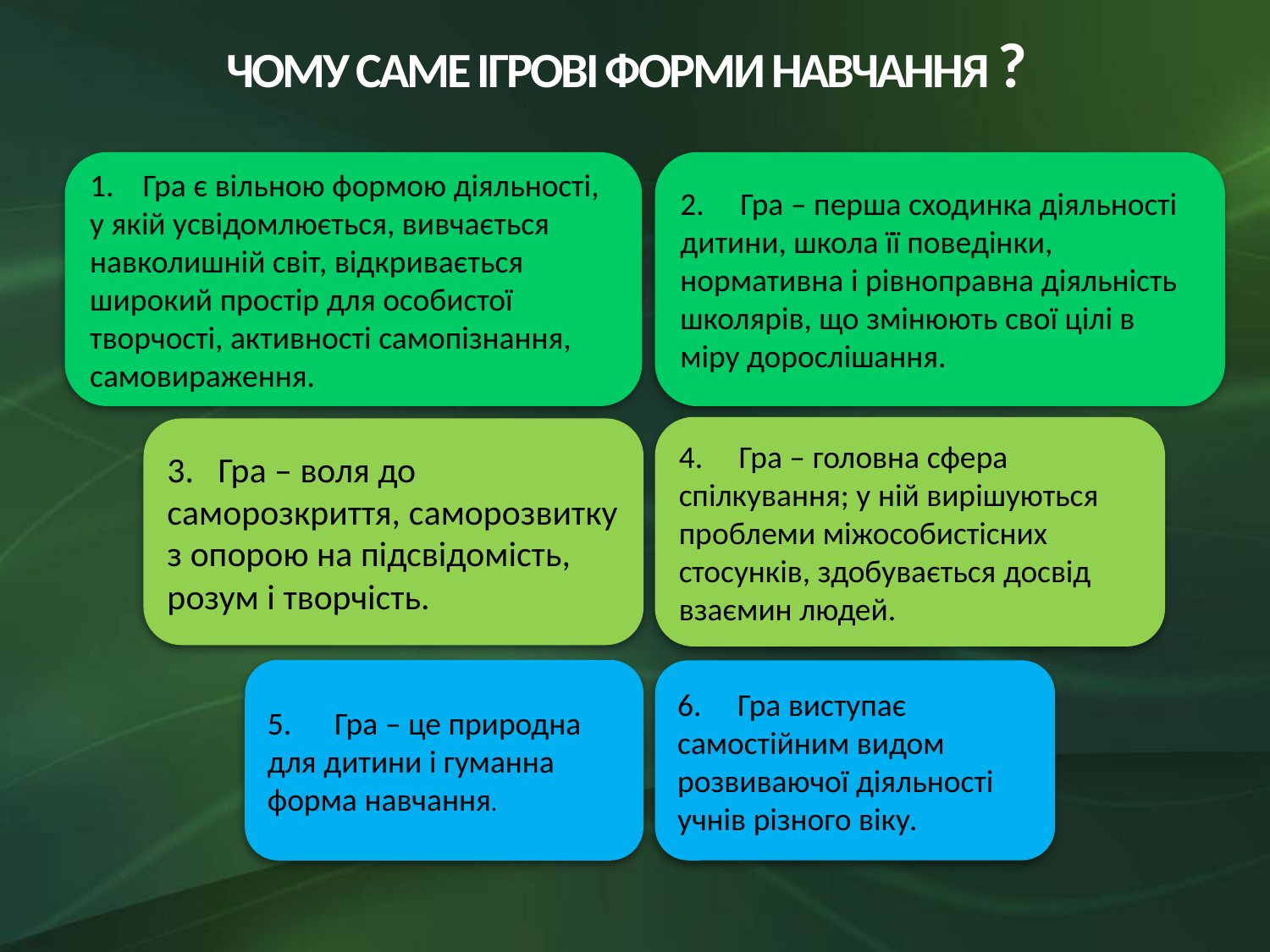

# ЧОМУ САМЕ ІГРОВІ ФОРМИ НАВЧАННЯ ?
1.    Гра є вільною формою діяльності, у якій усвідомлюється, вивчається навколишній світ, відкривається широкий простір для особистої творчості, активності самопізнання, самовираження.
2.     Гра – перша сходинка діяльності дитини, школа її поведінки, нормативна і рівноправна діяльність школярів, що змінюють свої цілі в міру дорослішання.
4.     Гра – головна сфера спілкування; у ній вирішуються проблеми міжособистісних стосунків, здобувається досвід взаємин людей.
3.   Гра – воля до  саморозкриття, саморозвитку з опорою на підсвідомість, розум і творчість.
5.      Гра – це природна для дитини і гуманна форма навчання.
6.     Гра виступає самостійним видом розвиваючої діяльності учнів різного віку.